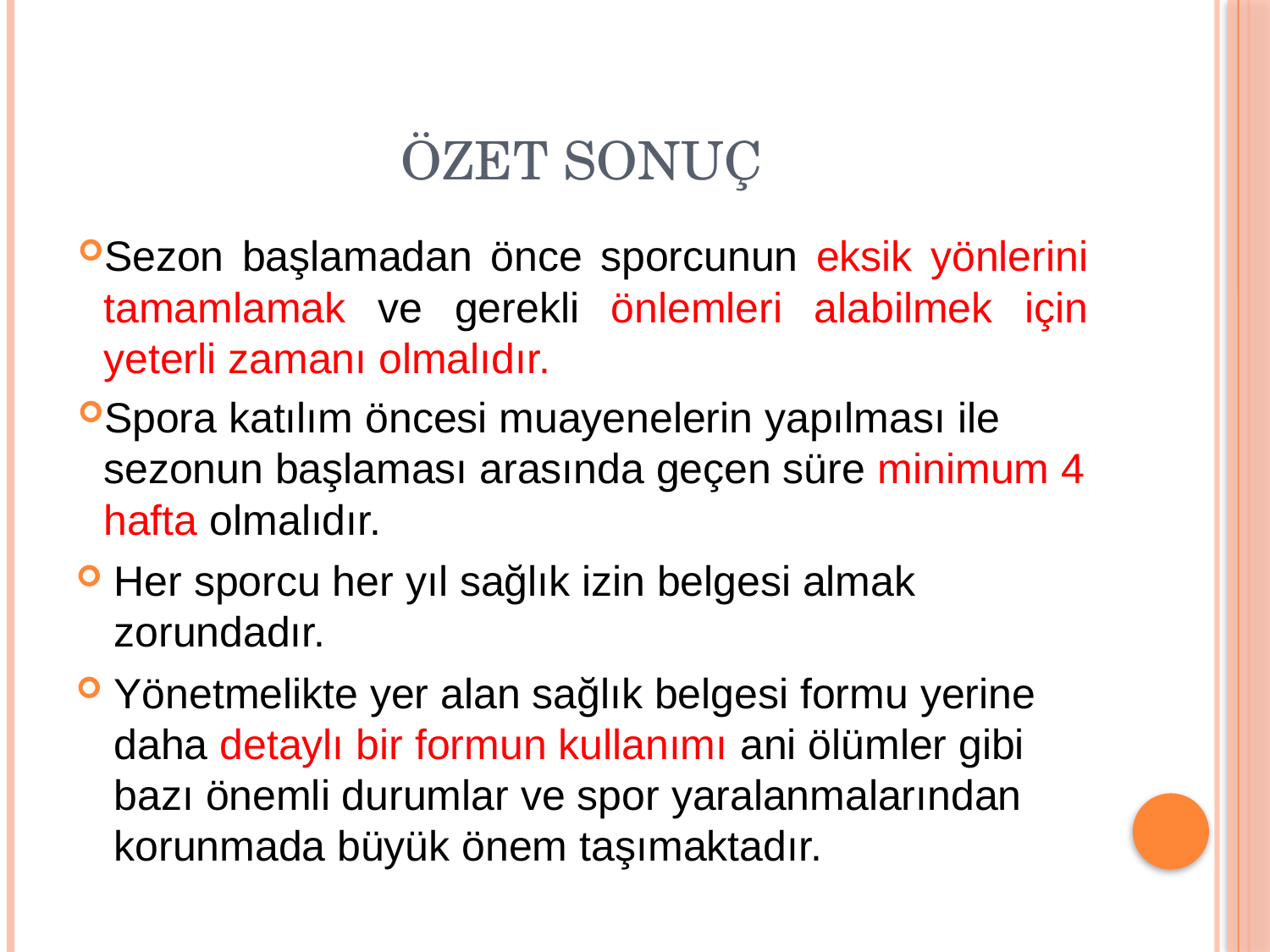

# Özet sonuç
Sezon başlamadan önce sporcunun eksik yönlerini tamamlamak ve gerekli önlemleri alabilmek için yeterli zamanı olmalıdır.
Spora katılım öncesi muayenelerin yapılması ile sezonun başlaması arasında geçen süre minimum 4 hafta olmalıdır.
Her sporcu her yıl sağlık izin belgesi almak zorundadır.
Yönetmelikte yer alan sağlık belgesi formu yerine daha detaylı bir formun kullanımı ani ölümler gibi bazı önemli durumlar ve spor yaralanmalarından korunmada büyük önem taşımaktadır.